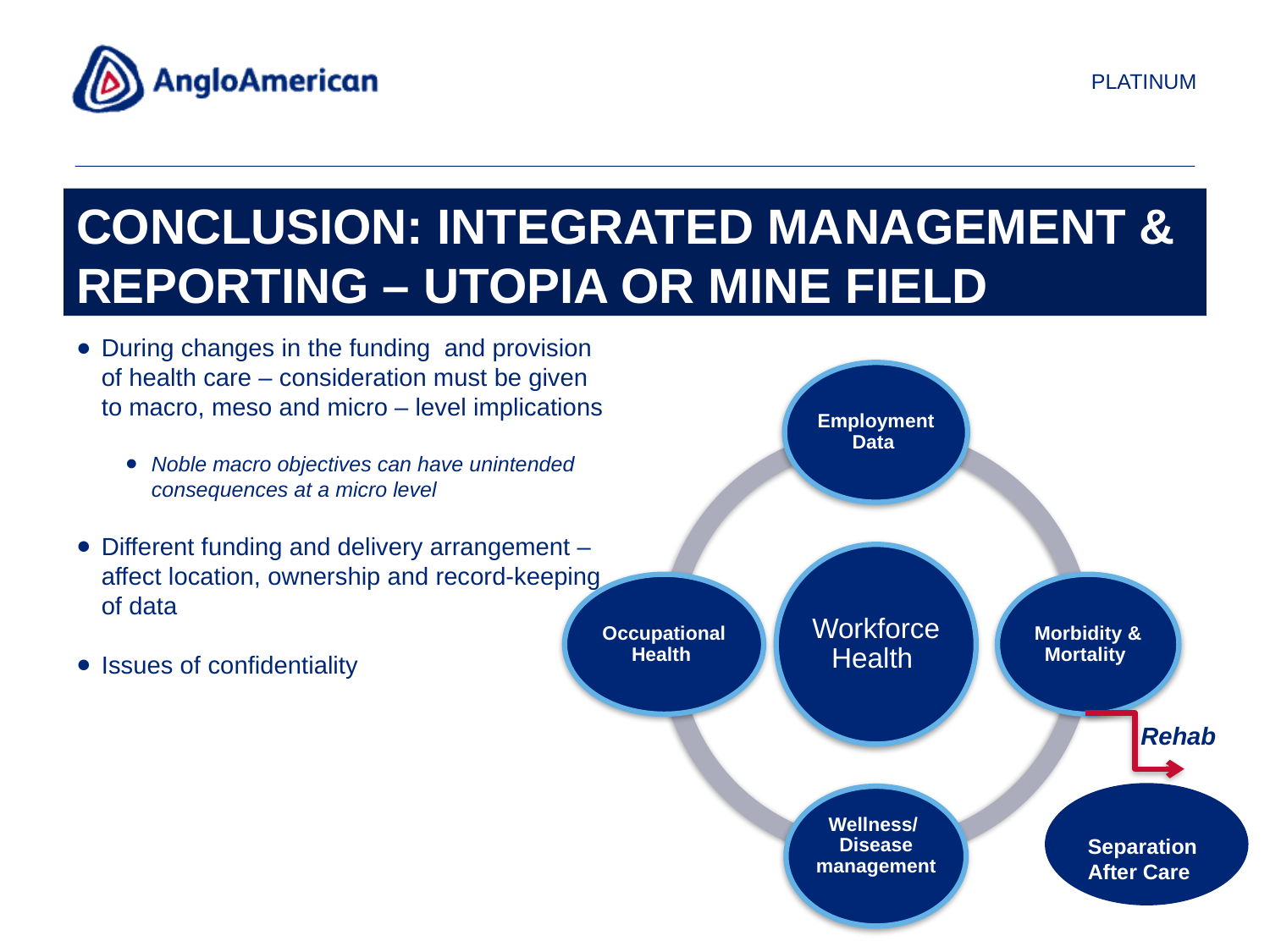

# CONCLUSION: INTEGRATED MANAGEMENT & REPORTING – UTOPIA OR MINE FIELD

During changes in the funding  and provision of health care – consideration must be given to macro, meso and micro – level implications

Noble macro objectives can have unintended consequences at a micro level

Different funding and delivery arrangement – affect location, ownership and record-keeping of data

Issues of confidentiality

Workforce Health
Employment Data
Morbidity & Mortality
Wellness/  Disease management
Occupational Health
Rehab

Separation
After Care
23